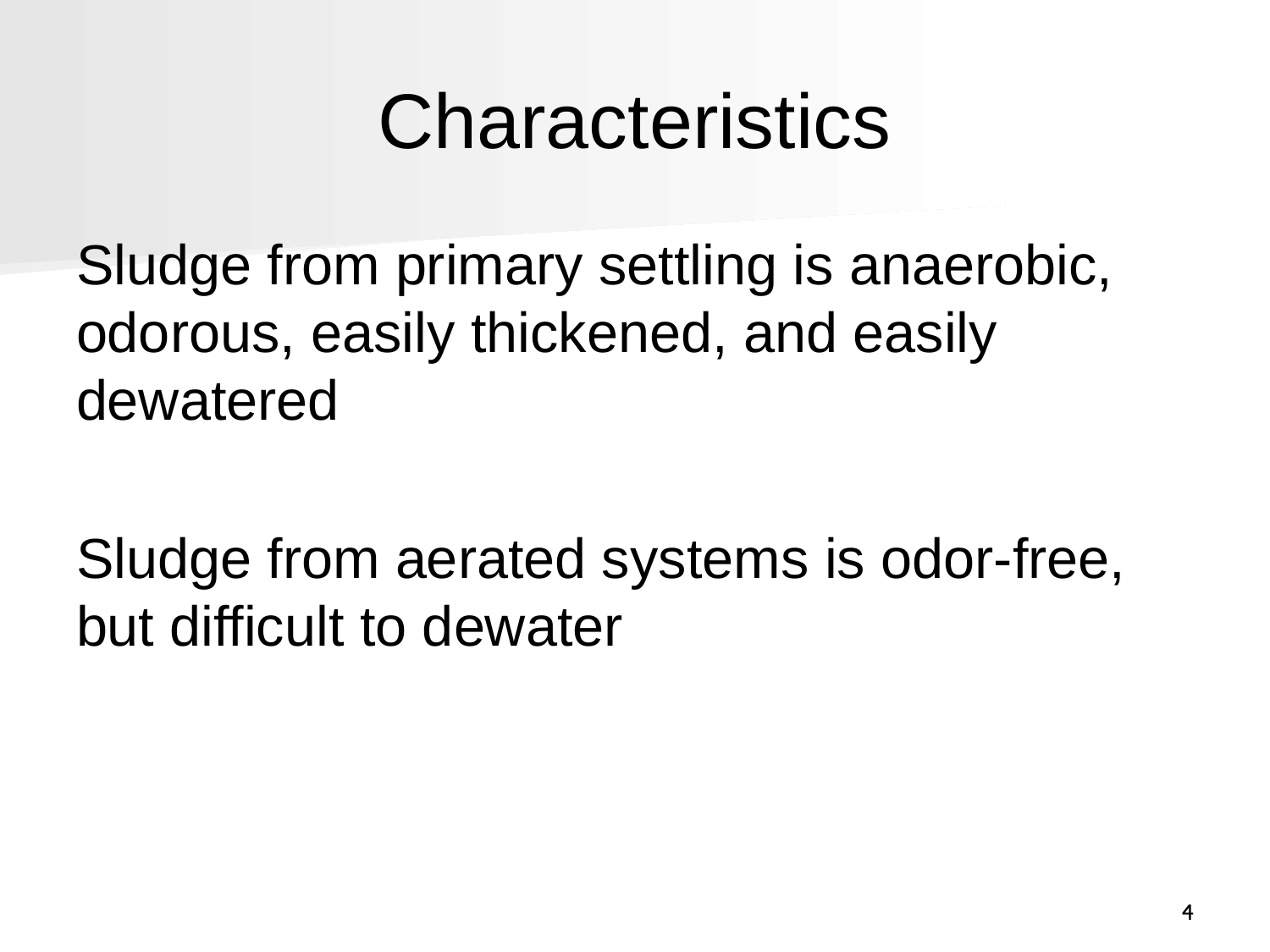

# Characteristics
Sludge from primary settling is anaerobic, odorous, easily thickened, and easily dewatered

Sludge from aerated systems is odor-free, but difficult to dewater

4